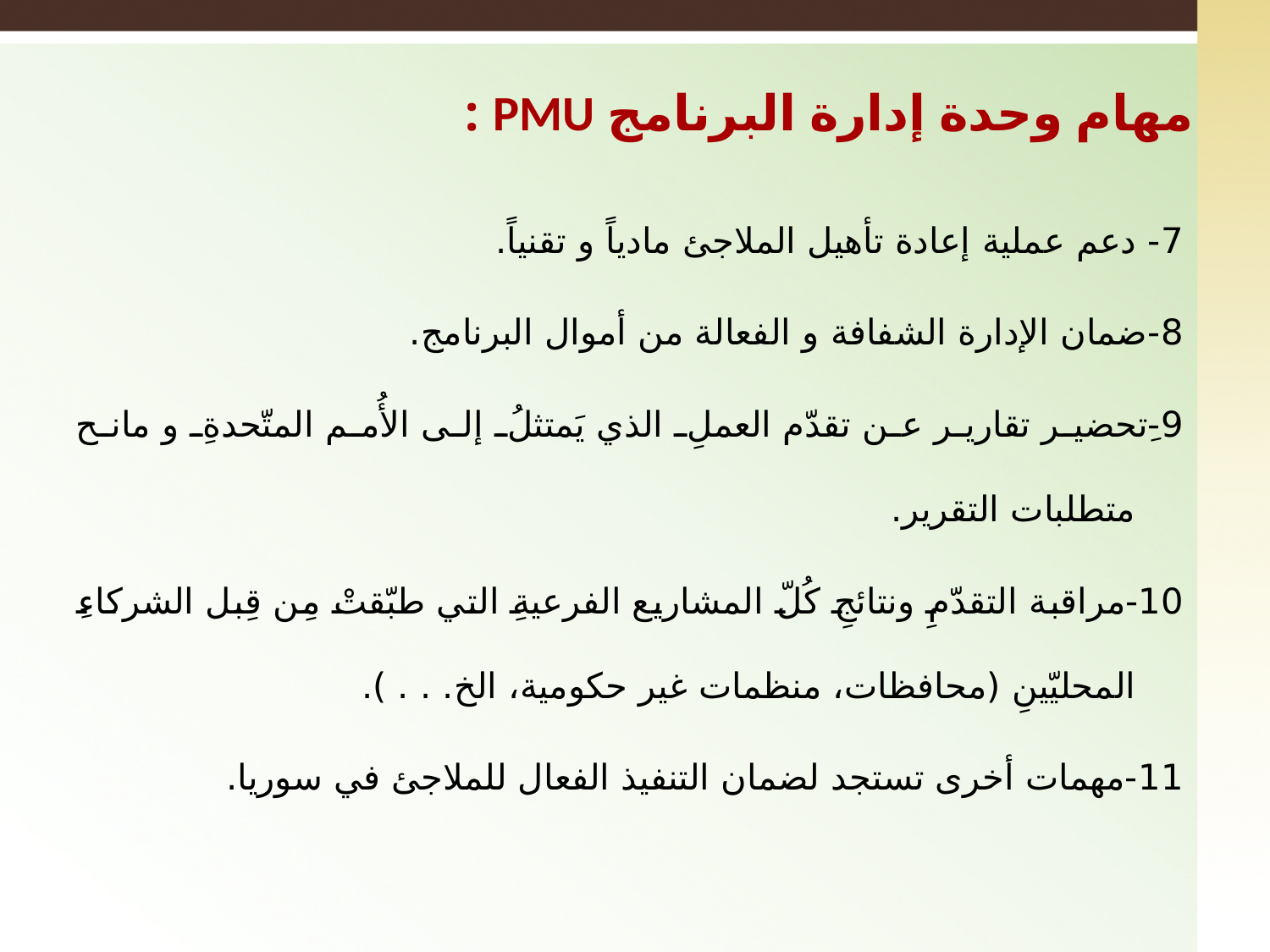

مهام وحدة إدارة البرنامج PMU :
7- دعم عملية إعادة تأهيل الملاجئ مادياً و تقنياً.
8-ضمان الإدارة الشفافة و الفعالة من أموال البرنامج.
9-ِتحضير تقارير عن تقدّم العملِ الذي يَمتثلُ إلى الأُمم المتّحدةِ و مانح متطلبات التقرير.
10-مراقبة التقدّمِ ونتائجِ كُلّ المشاريع الفرعيةِ التي طبّقتْ مِن قِبل الشركاءِ المحليّينِ (محافظات، منظمات غير حكومية، الخ. . . ).
11-مهمات أخرى تستجد لضمان التنفيذ الفعال للملاجئ في سوريا.